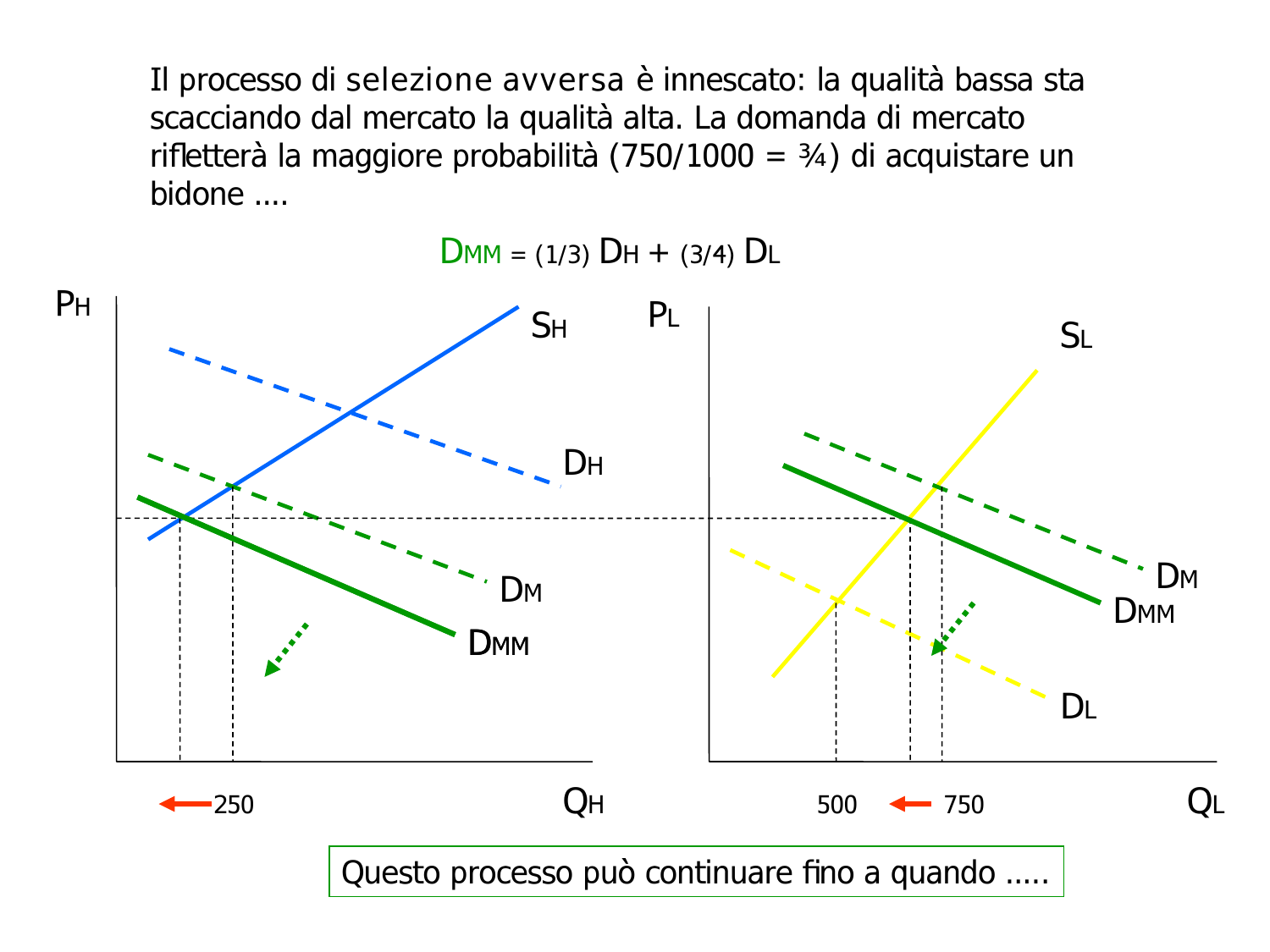

Il processo di selezione avversa è innescato: la qualità bassa sta scacciando dal mercato la qualità alta. La domanda di mercato rifletterà la maggiore probabilità (750/1000 = ¾) di acquistare un bidone ….
DMM = (1/3) DH + (3/4) DL
PH

QH
SH

DH

DM
250
PL

QL
SL

DL
500

DM
750

DMM

DMM
DMM

Questo processo può continuare fino a quando …..